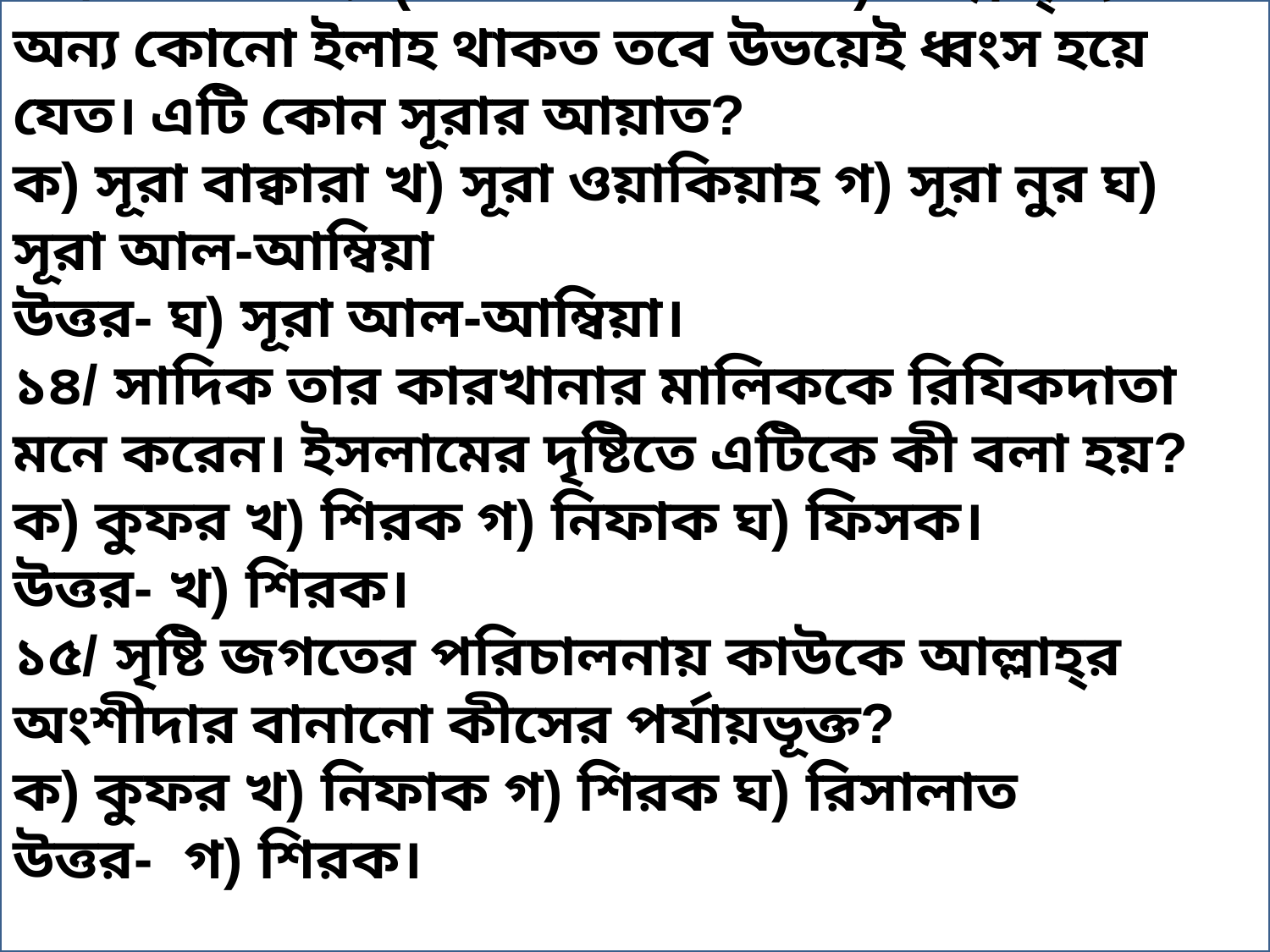

১৩/ যদি সেথায় (আসমান ও জমিনে) আল্লাহ্‌ ব্যতীত অন্য কোনো ইলাহ থাকত তবে উভয়েই ধ্বংস হয়ে যেত। এটি কোন সূরার আয়াত?
ক) সূরা বাক্বারা খ) সূরা ওয়াকিয়াহ গ) সূরা নুর ঘ) সূরা আল-আম্বিয়া
উত্তর- ঘ) সূরা আল-আম্বিয়া।
১৪/ সাদিক তার কারখানার মালিককে রিযিকদাতা মনে করেন। ইসলামের দৃষ্টিতে এটিকে কী বলা হয়?
ক) কুফর খ) শিরক গ) নিফাক ঘ) ফিসক।
উত্তর- খ) শিরক।
১৫/ সৃষ্টি জগতের পরিচালনায় কাউকে আল্লাহ্‌র অংশীদার বানানো কীসের পর্যায়ভূক্ত?
ক) কুফর খ) নিফাক গ) শিরক ঘ) রিসালাত
উত্তর-  গ) শিরক।